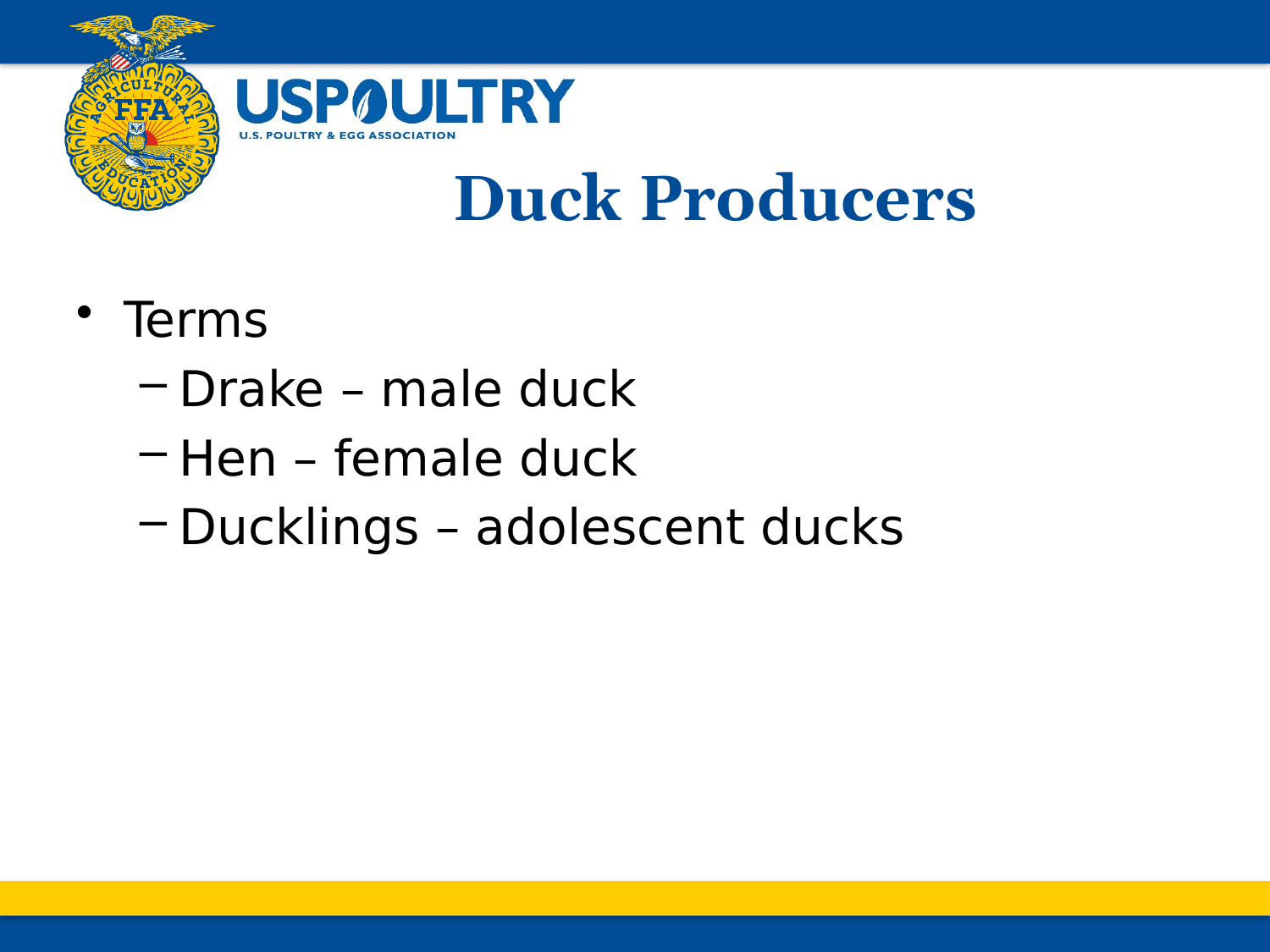

# Duck Producers
Terms
Drake – male duck
Hen – female duck
Ducklings – adolescent ducks